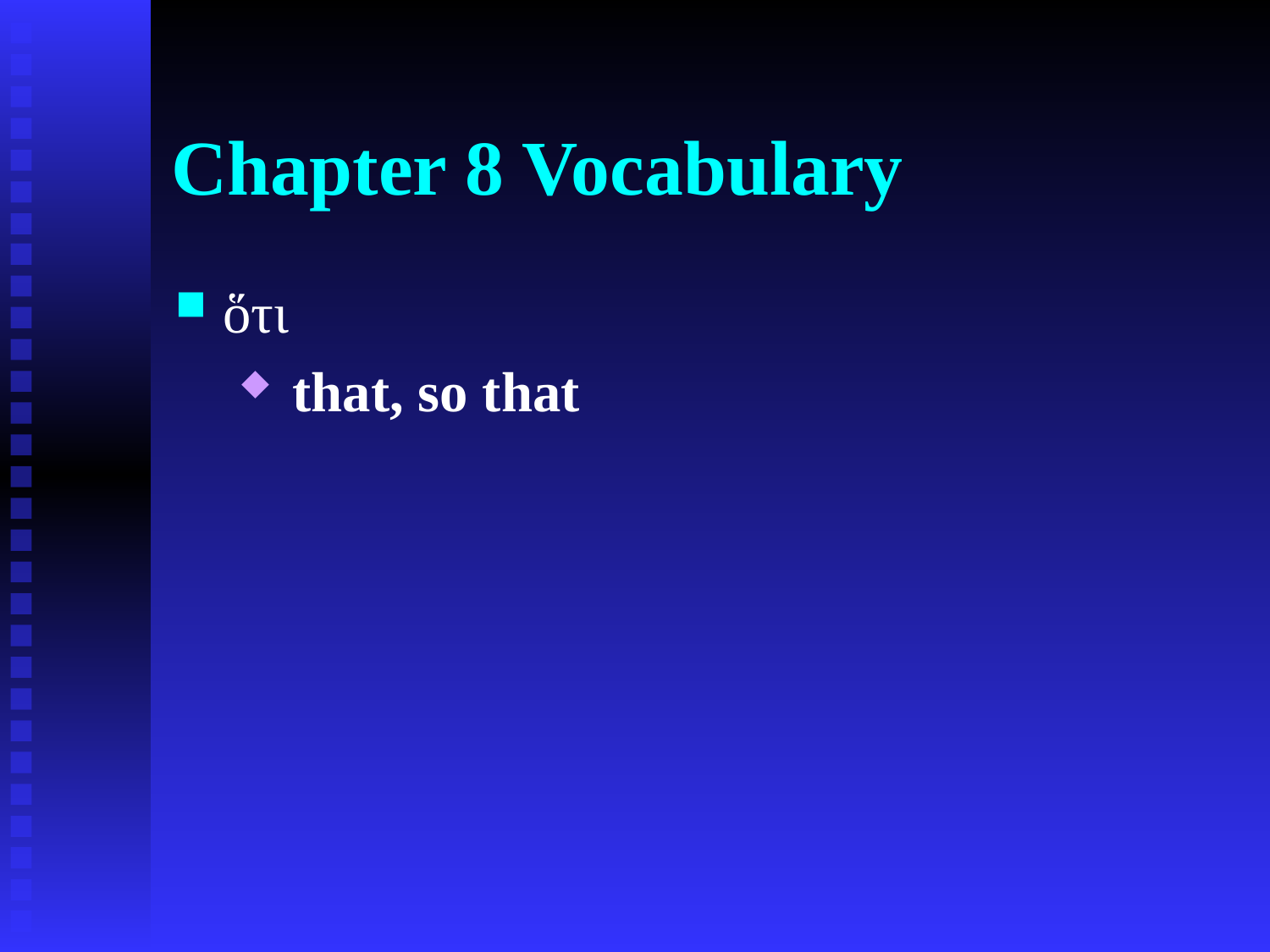

# Chapter 8 Vocabulary
ὅτι
 that, so that